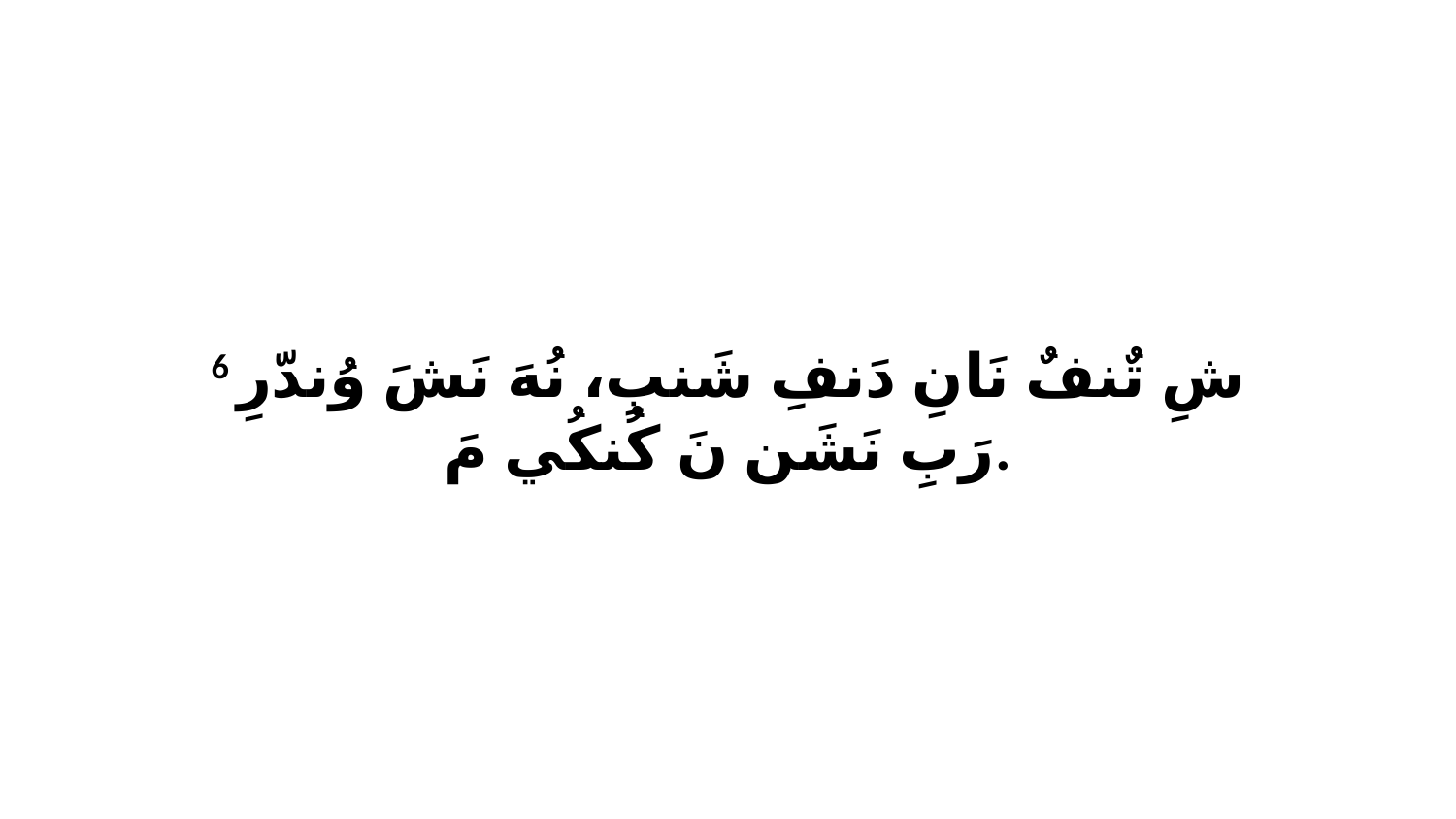

6 شِ تٌنفٌ نَانِ دَنفِ شَنبِ، نُهَ نَشَ وُندّرِ رَبِ نَشَن نَ كُنكُي مَ.